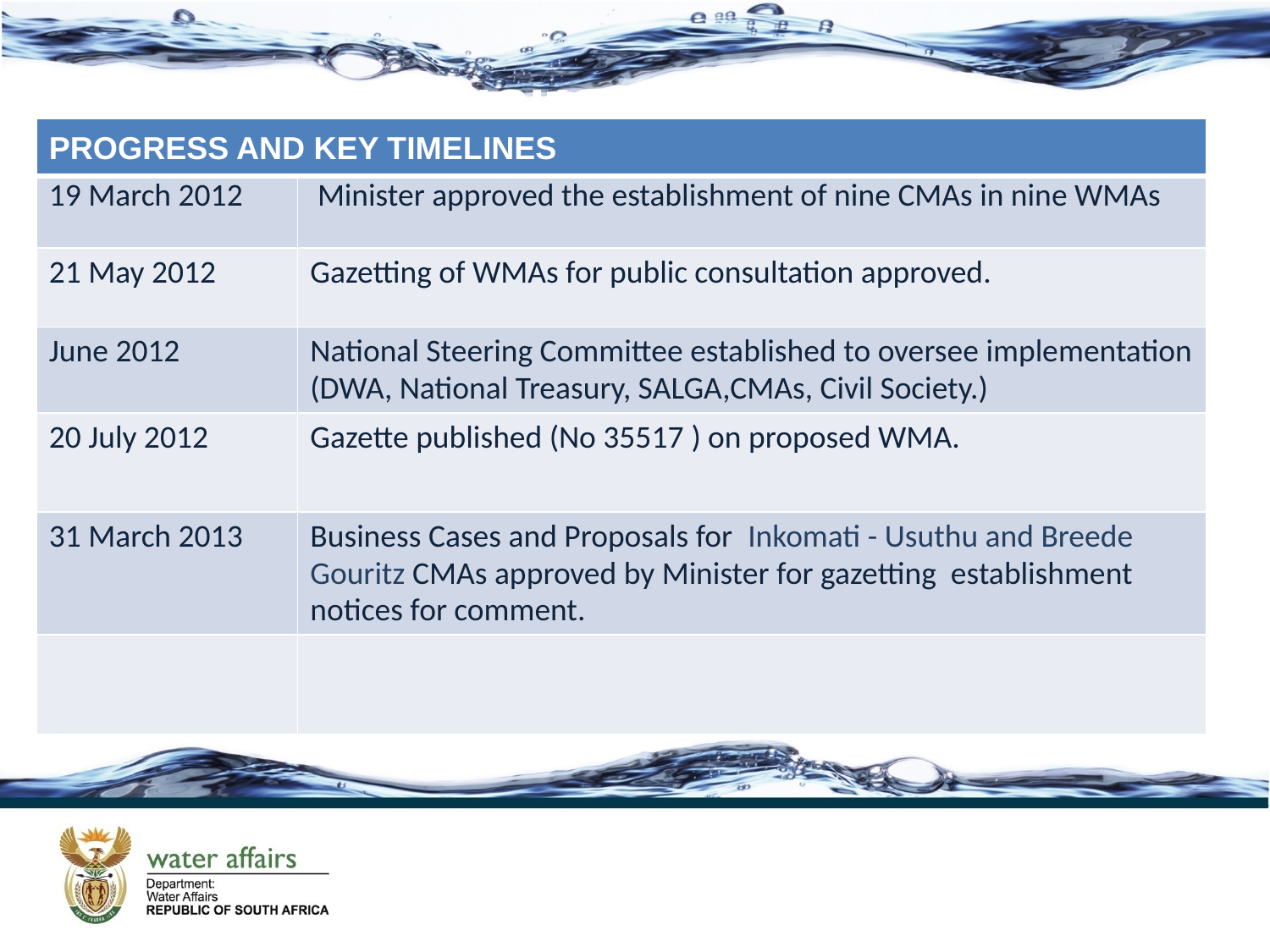

CORE BUSINESS
TOP TEN RISKS
| PROGRESS AND KEY TIMELINES |  |
| --- | --- |
| 19 March 2012 | Minister approved the establishment of nine CMAs in nine WMAs |
| 21 May 2012 | Gazetting of WMAs for public consultation approved. |
| June 2012 | National Steering Committee established to oversee implementation (DWA, National Treasury, SALGA,CMAs, Civil Society.) |
| 20 July 2012 | Gazette published (No 35517 ) on proposed WMA. |
| 31 March 2013 | Business Cases and Proposals for Inkomati - Usuthu and Breede Gouritz CMAs approved by Minister for gazetting establishment notices for comment. |
|  |  |